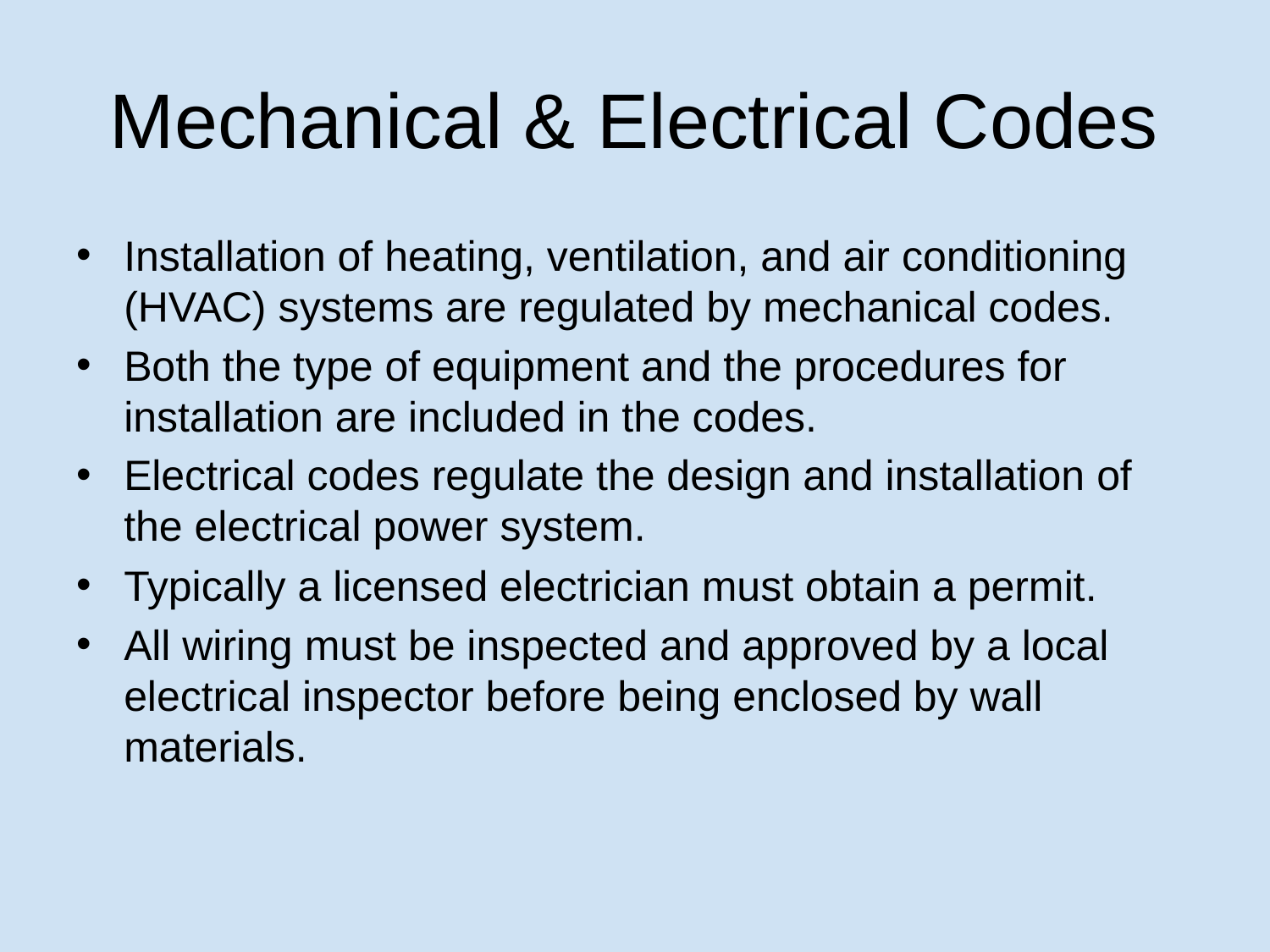

# Mechanical & Electrical Codes
Installation of heating, ventilation, and air conditioning (HVAC) systems are regulated by mechanical codes.
Both the type of equipment and the procedures for installation are included in the codes.
Electrical codes regulate the design and installation of the electrical power system.
Typically a licensed electrician must obtain a permit.
All wiring must be inspected and approved by a local electrical inspector before being enclosed by wall materials.